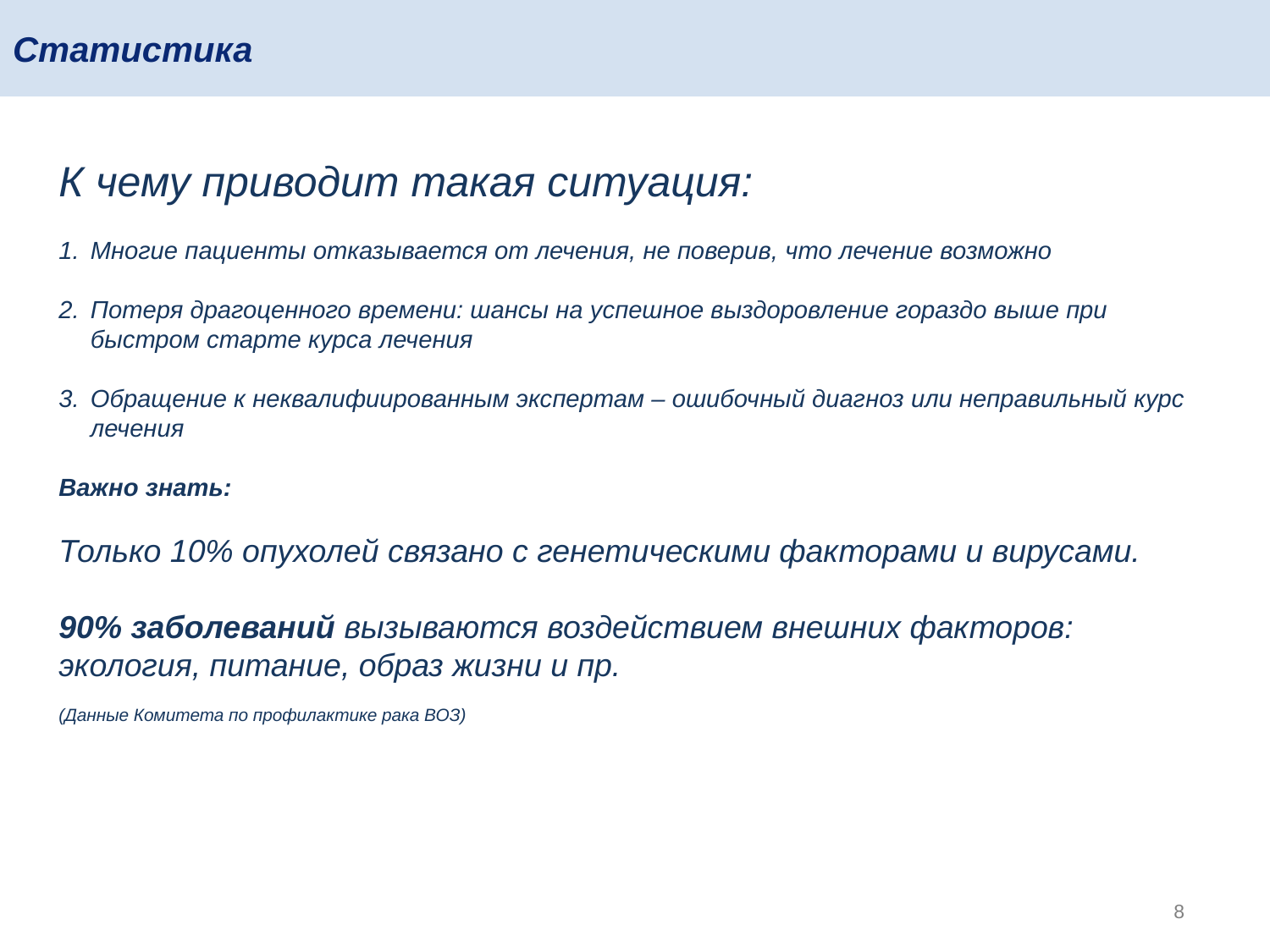

# Статистика
К чему приводит такая ситуация:

Многие пациенты отказывается от лечения, не поверив, что лечение возможно

Потеря драгоценного времени: шансы на успешное выздоровление гораздо выше при быстром старте курса лечения

Обращение к неквалифиированным экспертам – ошибочный диагноз или неправильный курс лечения

Важно знать:

Только 10% опухолей связано с генетическими факторами и вирусами.

90% заболеваний вызываются воздействием внешних факторов: экология, питание, образ жизни и пр.

(Данные Комитета по профилактике рака ВОЗ)
8